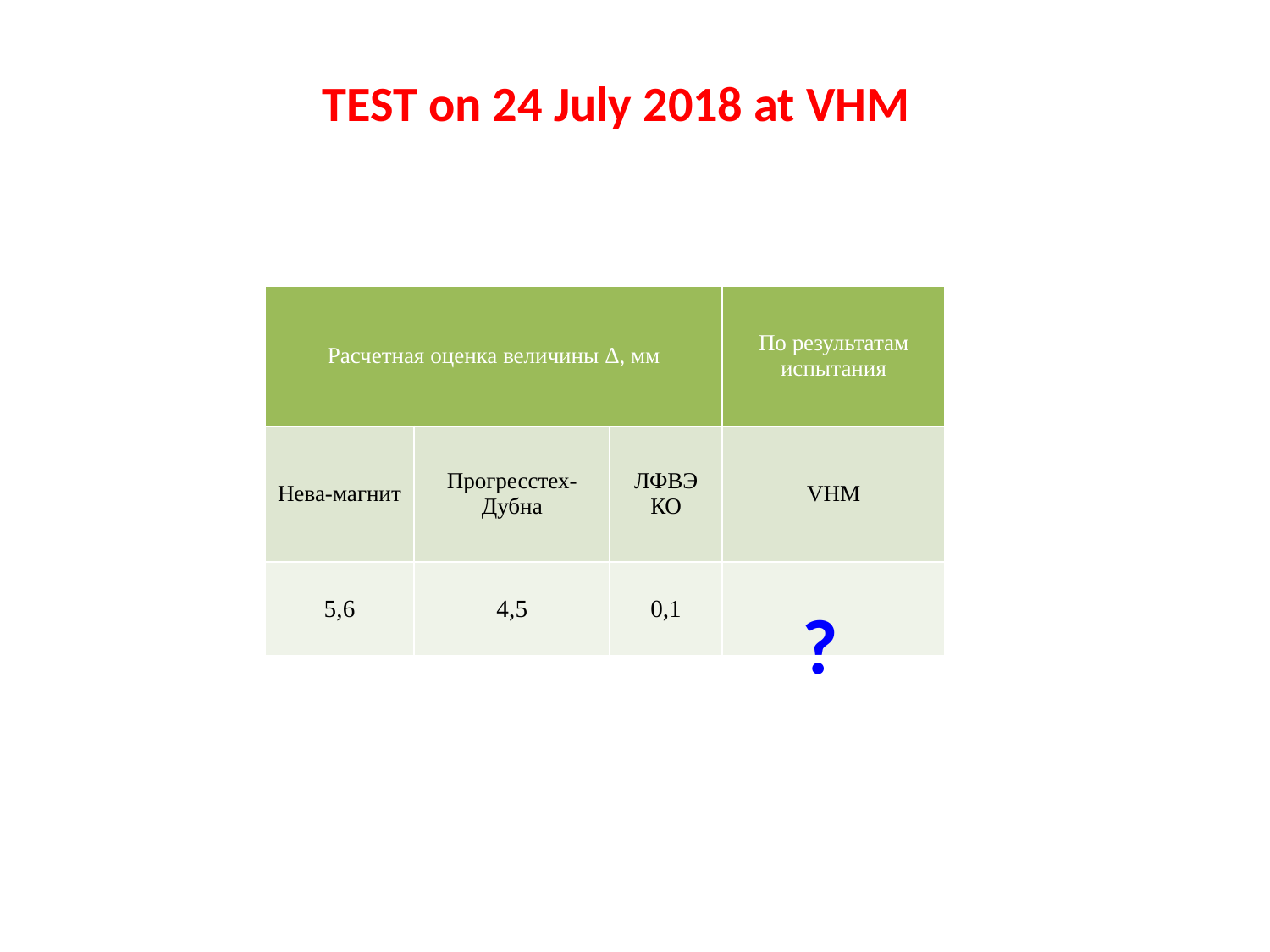

TEST on 24 July 2018 at VHM
| Расчетная оценка величины Δ, мм |  |  | По результатам испытания |
| --- | --- | --- | --- |
| Нева-магнит | Прогресстех-Дубна | ЛФВЭ КО | VHM |
| 5,6 | 4,5 | 0,1 |  |
?